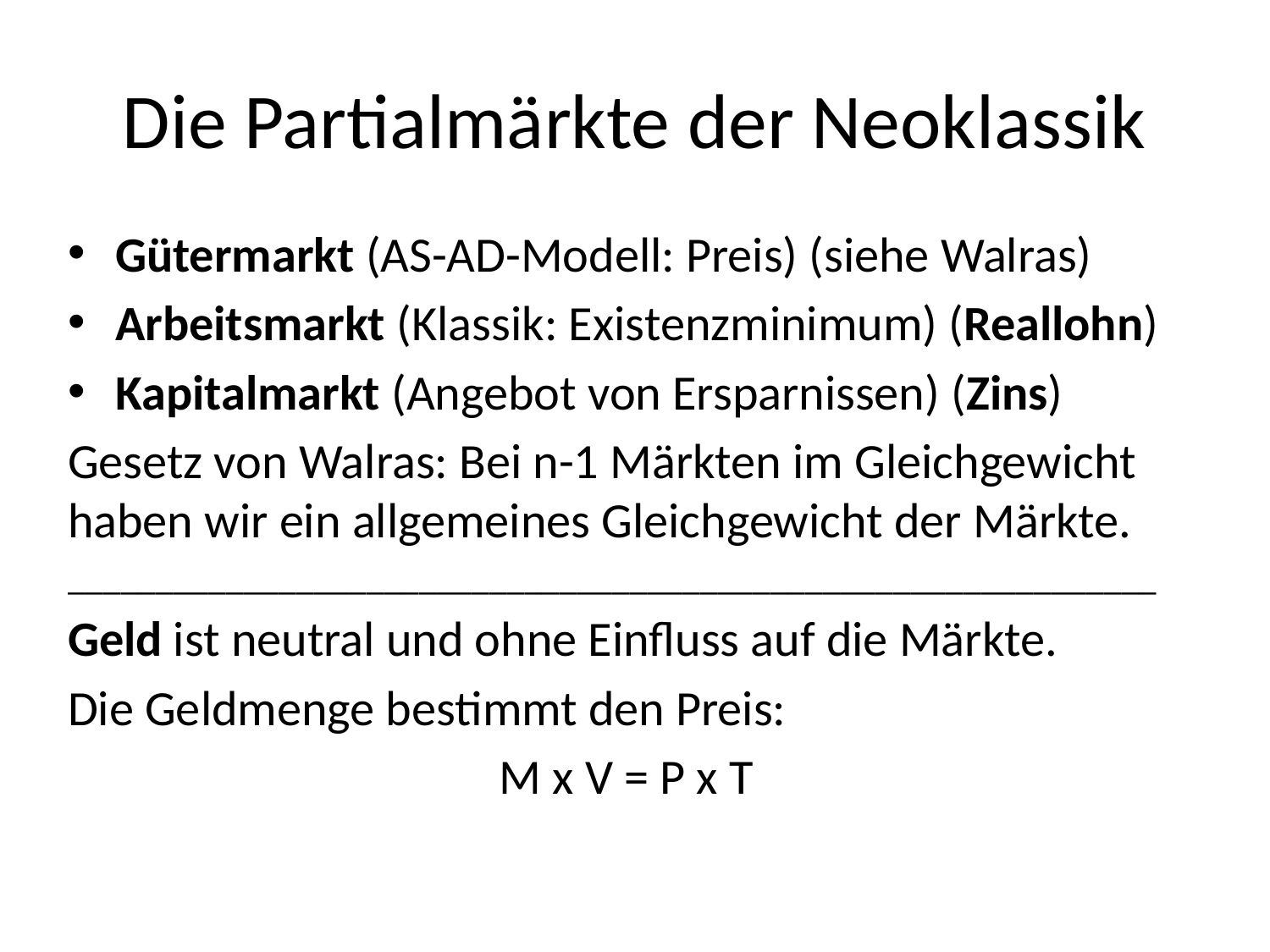

# Die Partialmärkte der Neoklassik
Gütermarkt (AS-AD-Modell: Preis) (siehe Walras)
Arbeitsmarkt (Klassik: Existenzminimum) (Reallohn)
Kapitalmarkt (Angebot von Ersparnissen) (Zins)
Gesetz von Walras: Bei n-1 Märkten im Gleichgewicht haben wir ein allgemeines Gleichgewicht der Märkte.
______________________________________________________________
Geld ist neutral und ohne Einfluss auf die Märkte.
Die Geldmenge bestimmt den Preis:
M x V = P x T